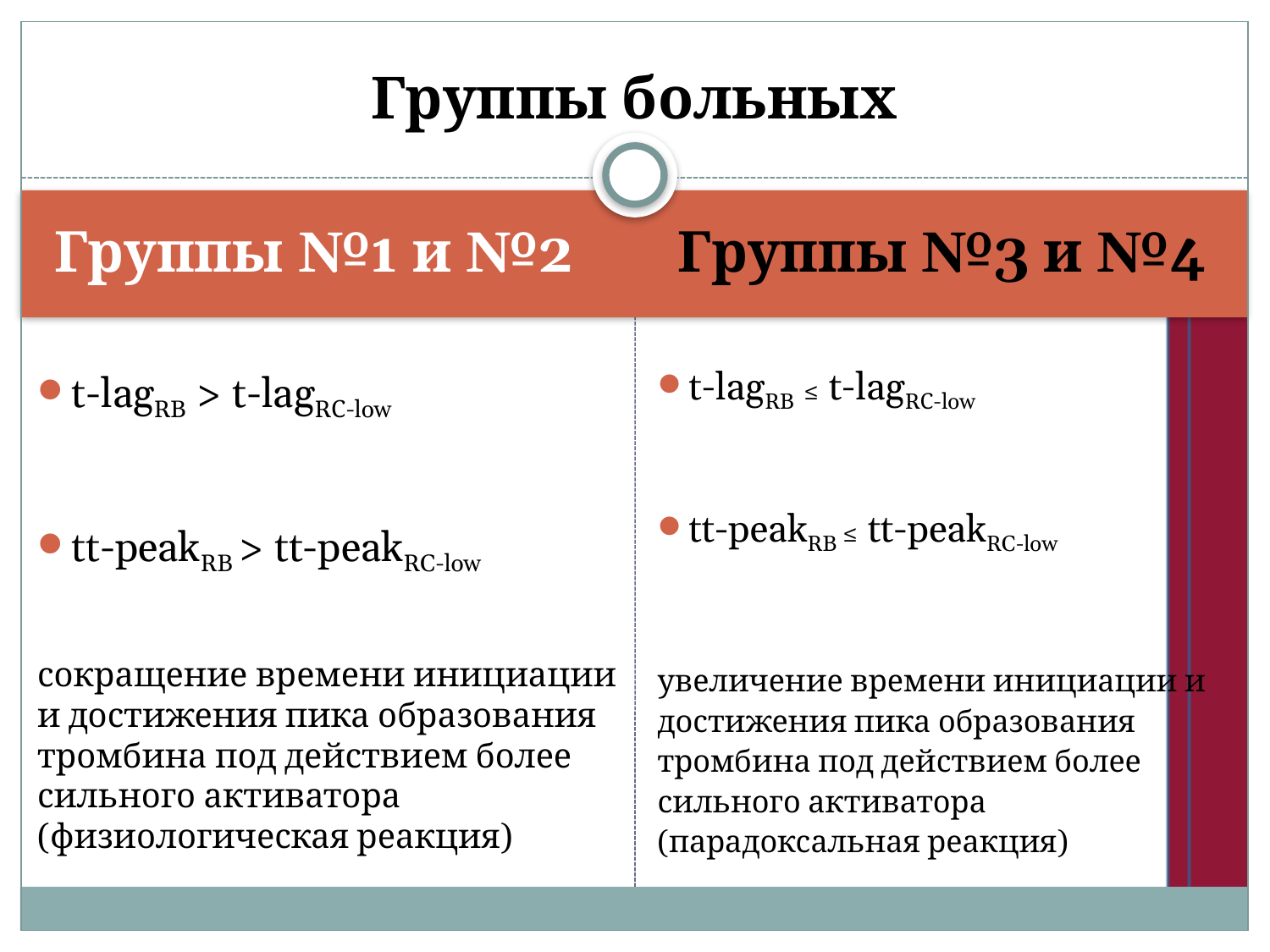

# Группы больных
Группы №1 и №2
Группы №3 и №4

t-lagRB > t-lagRС-low

tt-peakRB > tt-peakRC-low

сокращение времени инициации и достижения пика образования тромбина под действием более сильного активатора (физиологическая реакция)

t-lagRB ≤ t-lagRС-low

tt-peakRB ≤ tt-peakRC-low

увеличение времени инициации и достижения пика образования тромбина под действием более сильного активатора (парадоксальная реакция)